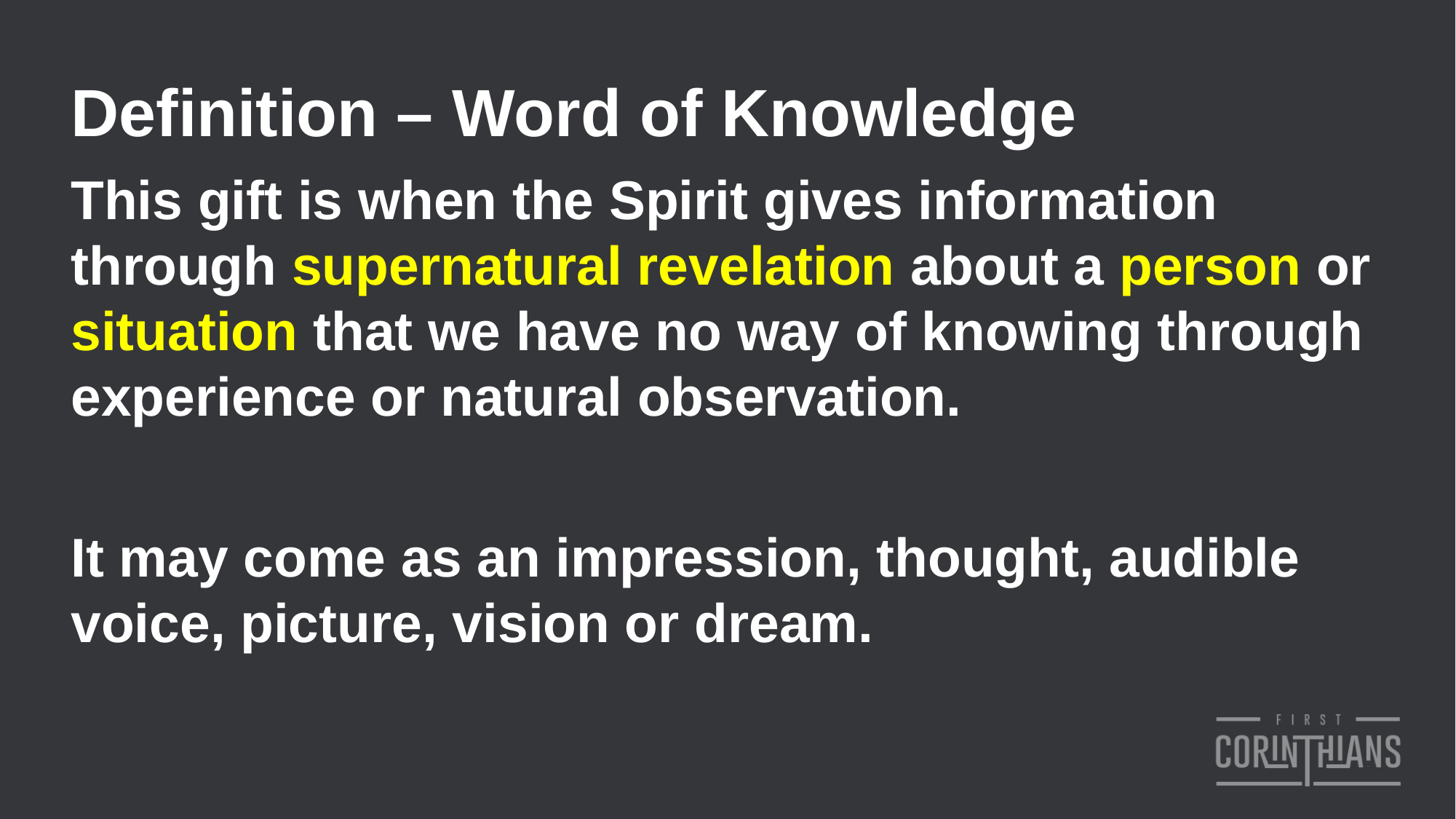

Definition – Word of Knowledge
This gift is when the Spirit gives information through supernatural revelation about a person or situation that we have no way of knowing through experience or natural observation.

It may come as an impression, thought, audible voice, picture, vision or dream.